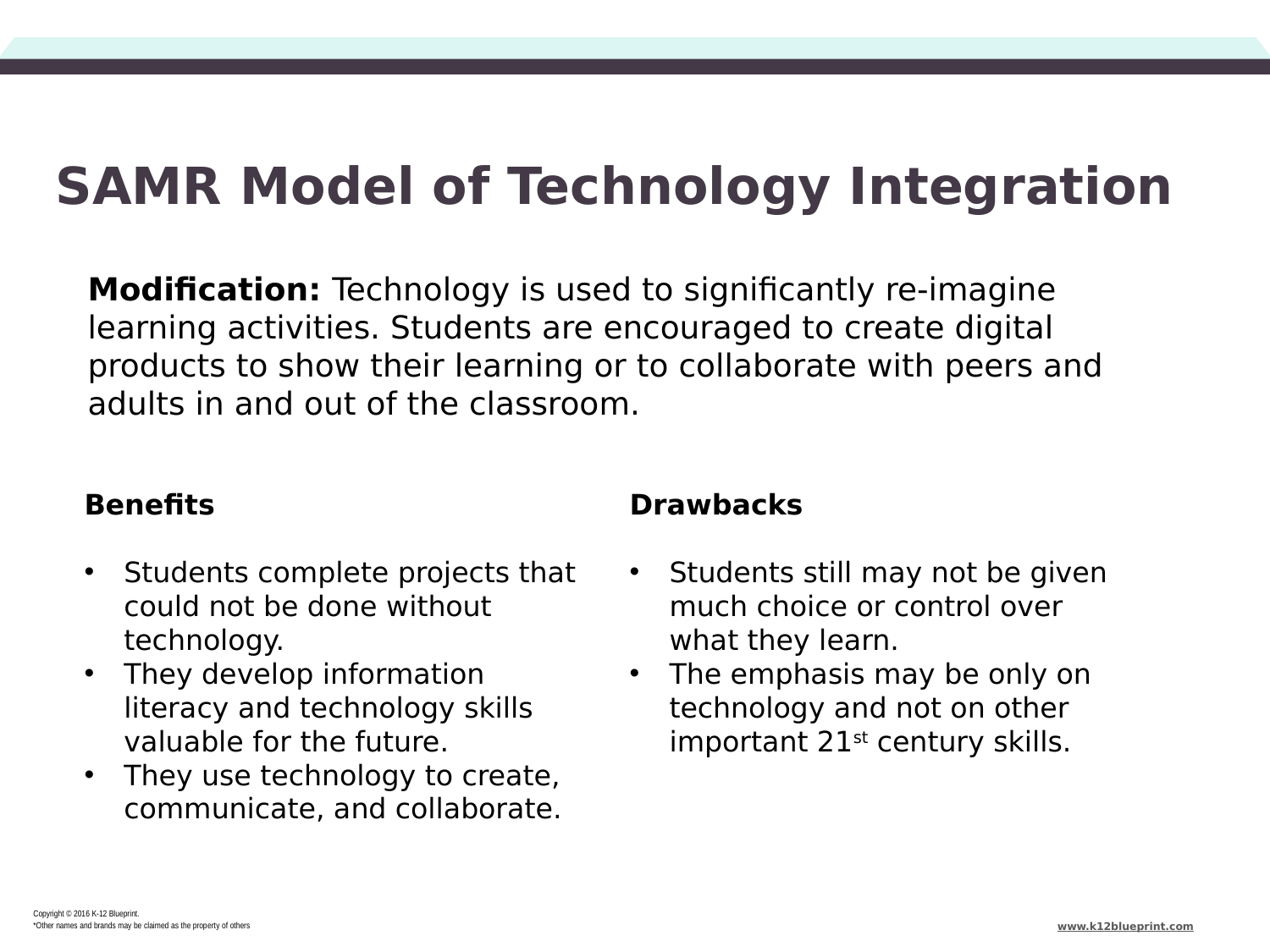

# SAMR Model of Technology Integration
Modification: Technology is used to significantly re-imagine learning activities. Students are encouraged to create digital products to show their learning or to collaborate with peers and adults in and out of the classroom.
Benefits

Students complete projects that could not be done without technology.
They develop information literacy and technology skills valuable for the future.
They use technology to create, communicate, and collaborate.
Drawbacks

Students still may not be given much choice or control over what they learn.
The emphasis may be only on technology and not on other important 21st century skills.
Copyright © 2016 K-12 Blueprint.
*Other names and brands may be claimed as the property of others
www.k12blueprint.com